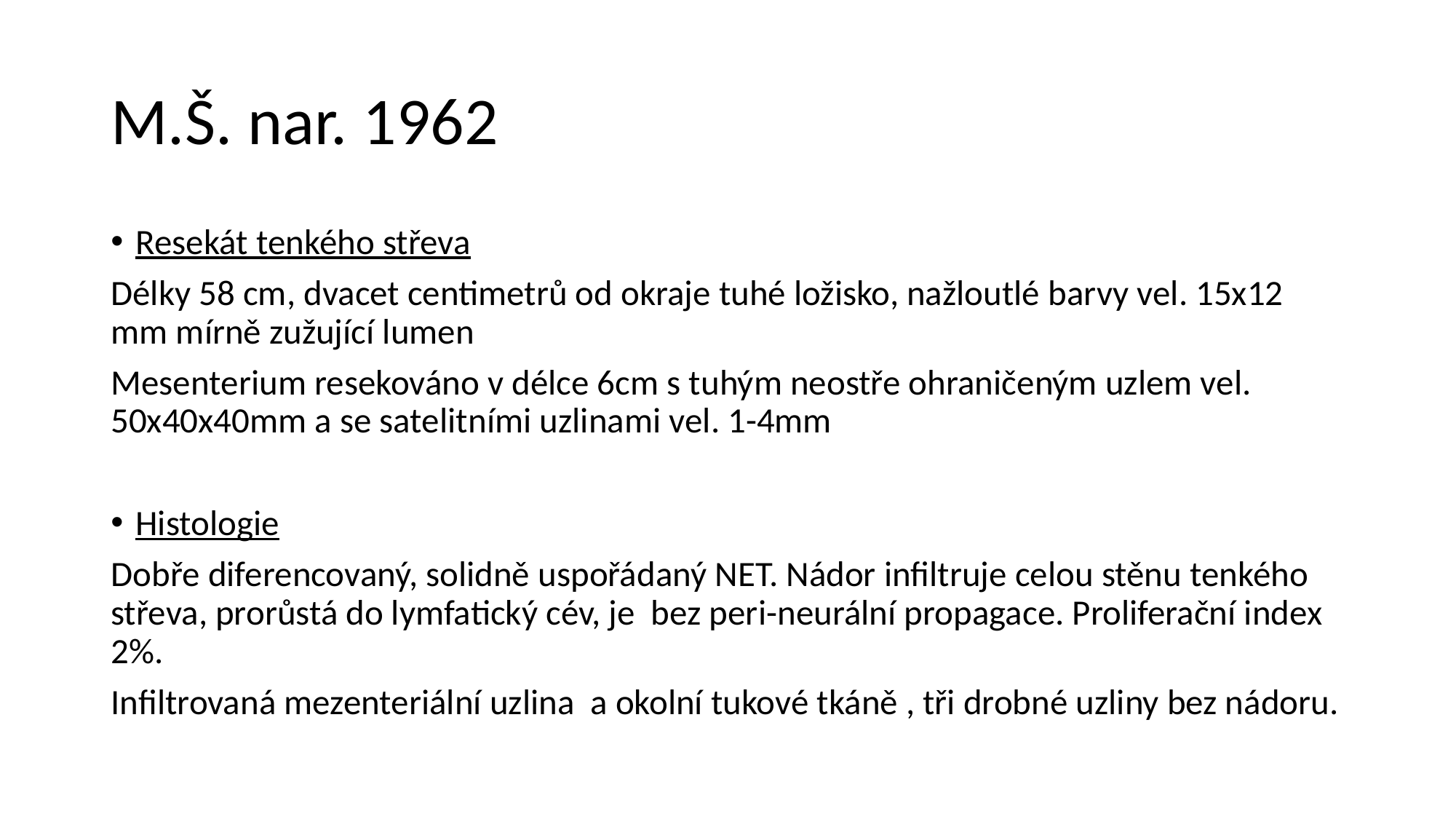

# M.Š. nar. 1962
Resekát tenkého střeva
Délky 58 cm, dvacet centimetrů od okraje tuhé ložisko, nažloutlé barvy vel. 15x12 mm mírně zužující lumen
Mesenterium resekováno v délce 6cm s tuhým neostře ohraničeným uzlem vel. 50x40x40mm a se satelitními uzlinami vel. 1-4mm

Histologie
Dobře diferencovaný, solidně uspořádaný NET. Nádor infiltruje celou stěnu tenkého střeva, prorůstá do lymfatický cév, je  bez peri-neurální propagace. Proliferační index 2%.
Infiltrovaná mezenteriální uzlina  a okolní tukové tkáně , tři drobné uzliny bez nádoru.